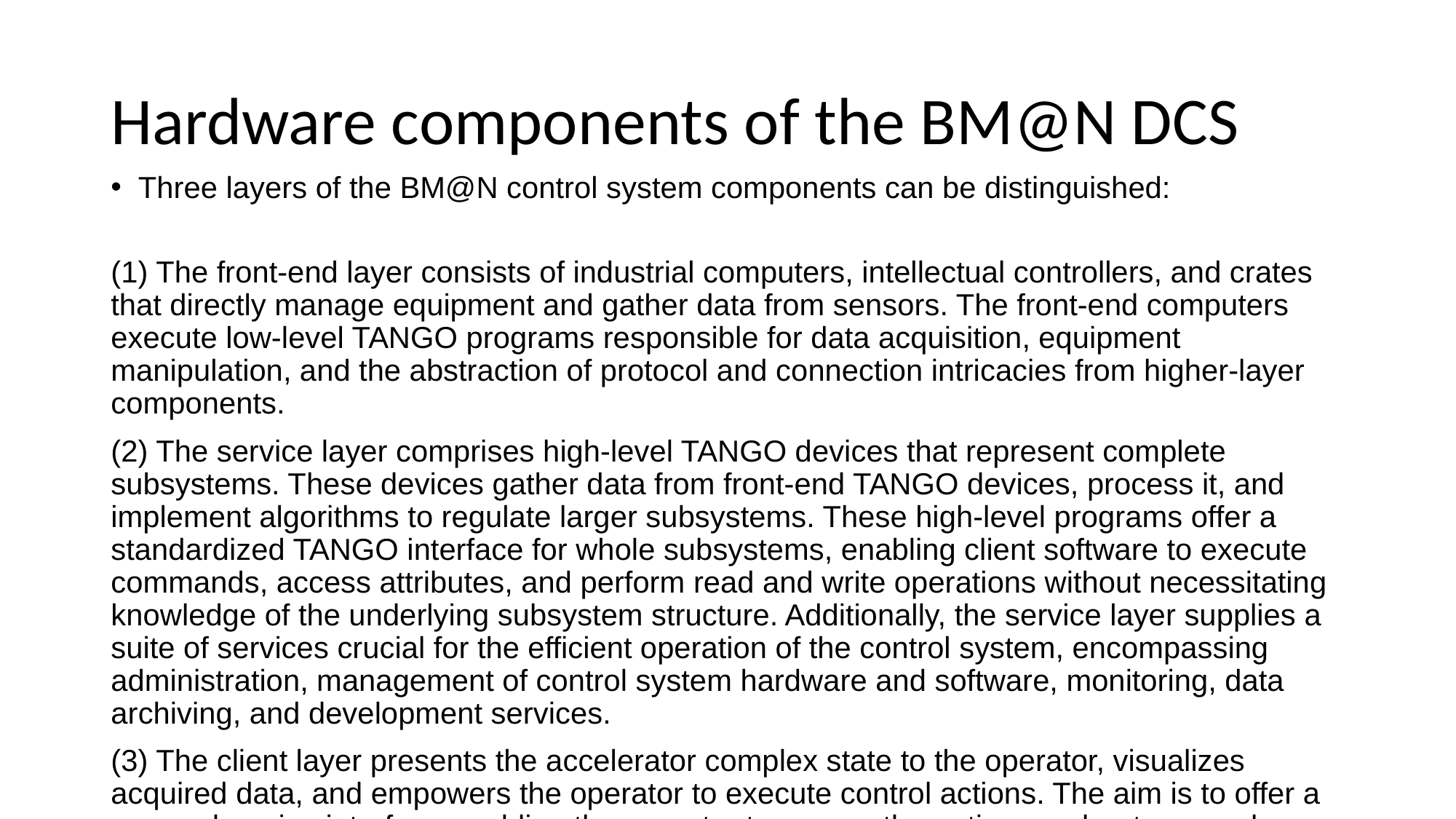

# Hardware components of the BM@N DCS
Three layers of the BM@N control system components can be distinguished:
(1) The front-end layer consists of industrial computers, intellectual controllers, and crates that directly manage equipment and gather data from sensors. The front-end computers execute low-level TANGO programs responsible for data acquisition, equipment manipulation, and the abstraction of protocol and connection intricacies from higher-layer components.
(2) The service layer comprises high-level TANGO devices that represent complete subsystems. These devices gather data from front-end TANGO devices, process it, and implement algorithms to regulate larger subsystems. These high-level programs offer a standardized TANGO interface for whole subsystems, enabling client software to execute commands, access attributes, and perform read and write operations without necessitating knowledge of the underlying subsystem structure. Additionally, the service layer supplies a suite of services crucial for the efficient operation of the control system, encompassing administration, management of control system hardware and software, monitoring, data archiving, and development services.
(3) The client layer presents the accelerator complex state to the operator, visualizes acquired data, and empowers the operator to execute control actions. The aim is to offer a comprehensive interface enabling the operator to access the entire accelerator complex control, with the added capability to navigate to its individual components.